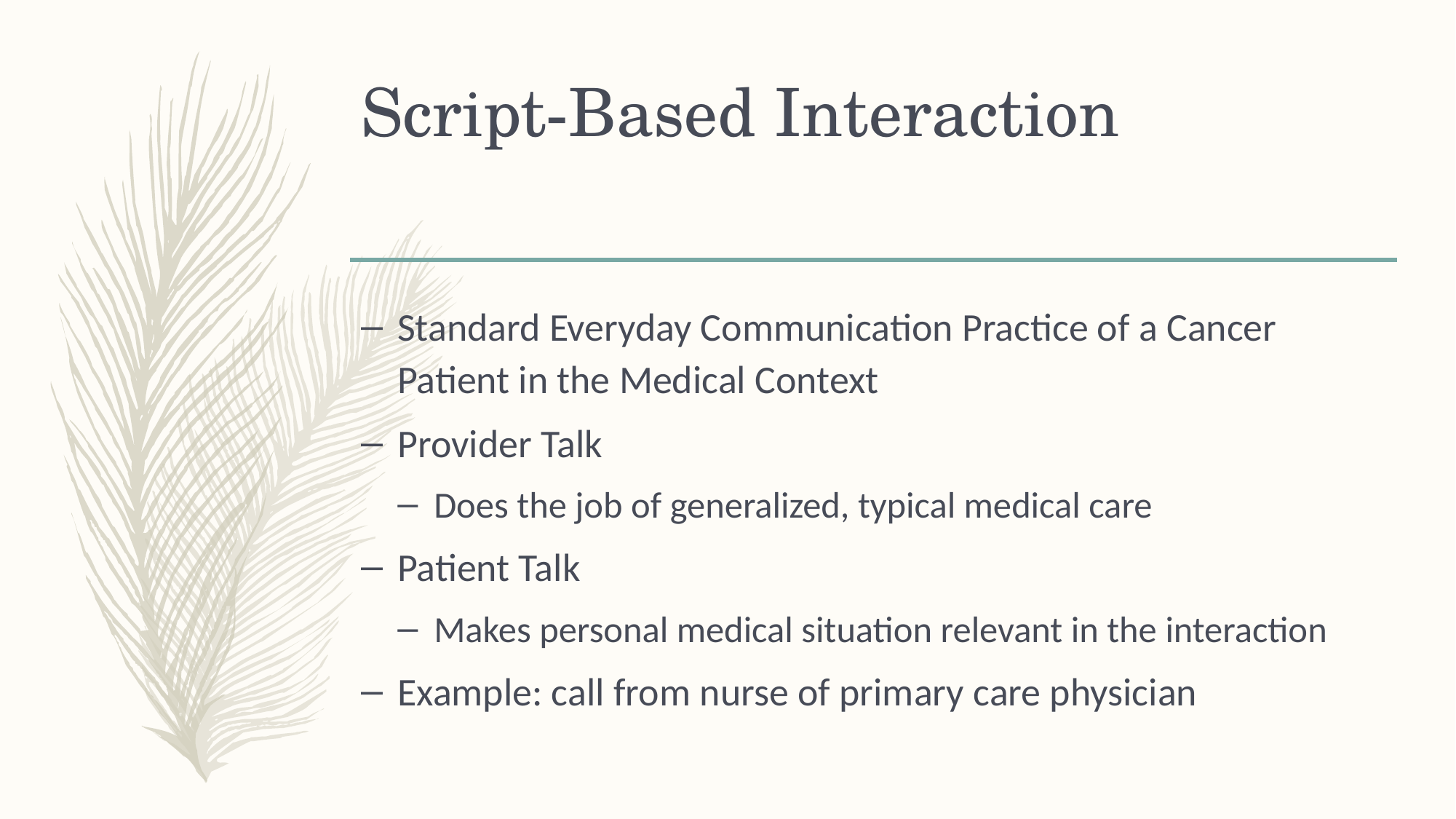

# Script-Based Interaction
Standard Everyday Communication Practice of a Cancer Patient in the Medical Context
Provider Talk
Does the job of generalized, typical medical care
Patient Talk
Makes personal medical situation relevant in the interaction
Example: call from nurse of primary care physician